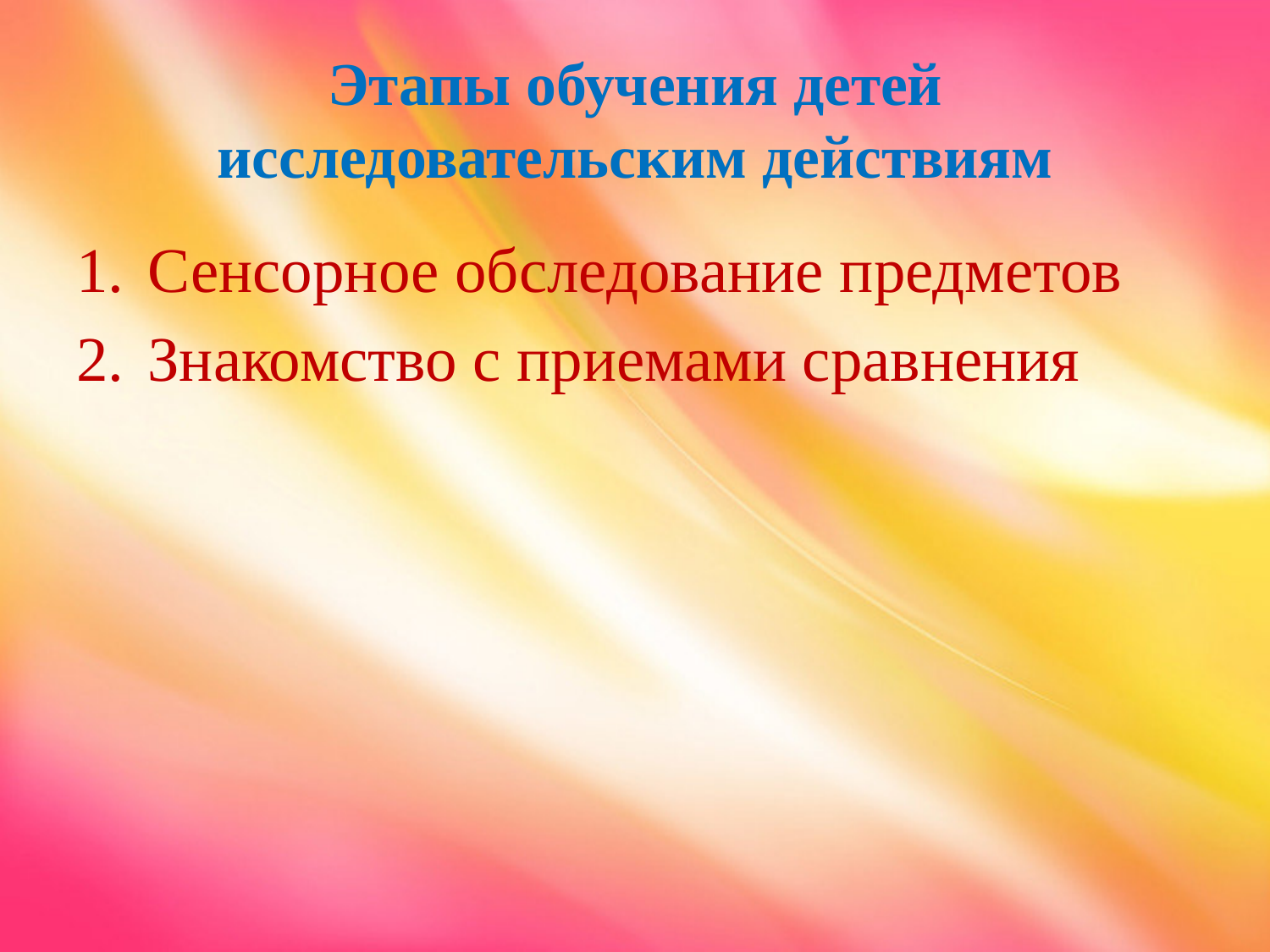

# Этапы обучения детей исследовательским действиям
Сенсорное обследование предметов
Знакомство с приемами сравнения